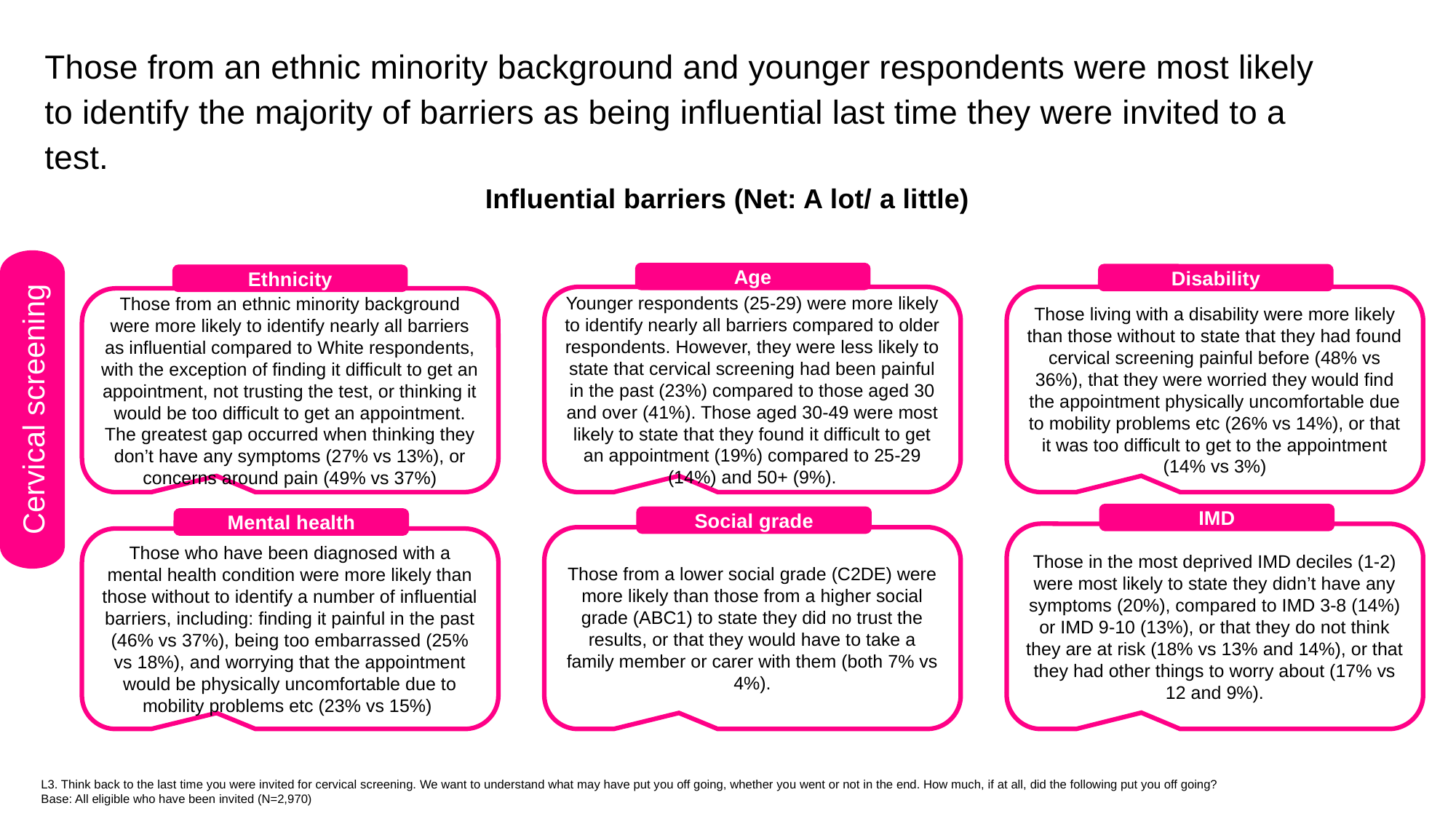

Those from an ethnic minority background and younger respondents were most likely to identify the majority of barriers as being influential last time they were invited to a test.
Influential barriers (Net: A lot/ a little)
Age
Disability
Ethnicity
Younger respondents (25-29) were more likely to identify nearly all barriers compared to older respondents. However, they were less likely to state that cervical screening had been painful in the past (23%) compared to those aged 30 and over (41%). Those aged 30-49 were most likely to state that they found it difficult to get an appointment (19%) compared to 25-29 (14%) and 50+ (9%).
Those living with a disability were more likely than those without to state that they had found cervical screening painful before (48% vs 36%), that they were worried they would find the appointment physically uncomfortable due to mobility problems etc (26% vs 14%), or that it was too difficult to get to the appointment (14% vs 3%)
Those from an ethnic minority background were more likely to identify nearly all barriers as influential compared to White respondents, with the exception of finding it difficult to get an appointment, not trusting the test, or thinking it would be too difficult to get an appointment. The greatest gap occurred when thinking they don’t have any symptoms (27% vs 13%), or concerns around pain (49% vs 37%)
Cervical screening
IMD
Social grade
Mental health
Those in the most deprived IMD deciles (1-2) were most likely to state they didn’t have any symptoms (20%), compared to IMD 3-8 (14%) or IMD 9-10 (13%), or that they do not think they are at risk (18% vs 13% and 14%), or that they had other things to worry about (17% vs 12 and 9%).
Those from a lower social grade (C2DE) were more likely than those from a higher social grade (ABC1) to state they did no trust the results, or that they would have to take a family member or carer with them (both 7% vs 4%).
Those who have been diagnosed with a mental health condition were more likely than those without to identify a number of influential barriers, including: finding it painful in the past (46% vs 37%), being too embarrassed (25% vs 18%), and worrying that the appointment would be physically uncomfortable due to mobility problems etc (23% vs 15%)
L3. Think back to the last time you were invited for cervical screening. We want to understand what may have put you off going, whether you went or not in the end. How much, if at all, did the following put you off going?
Base: All eligible who have been invited (N=2,970)